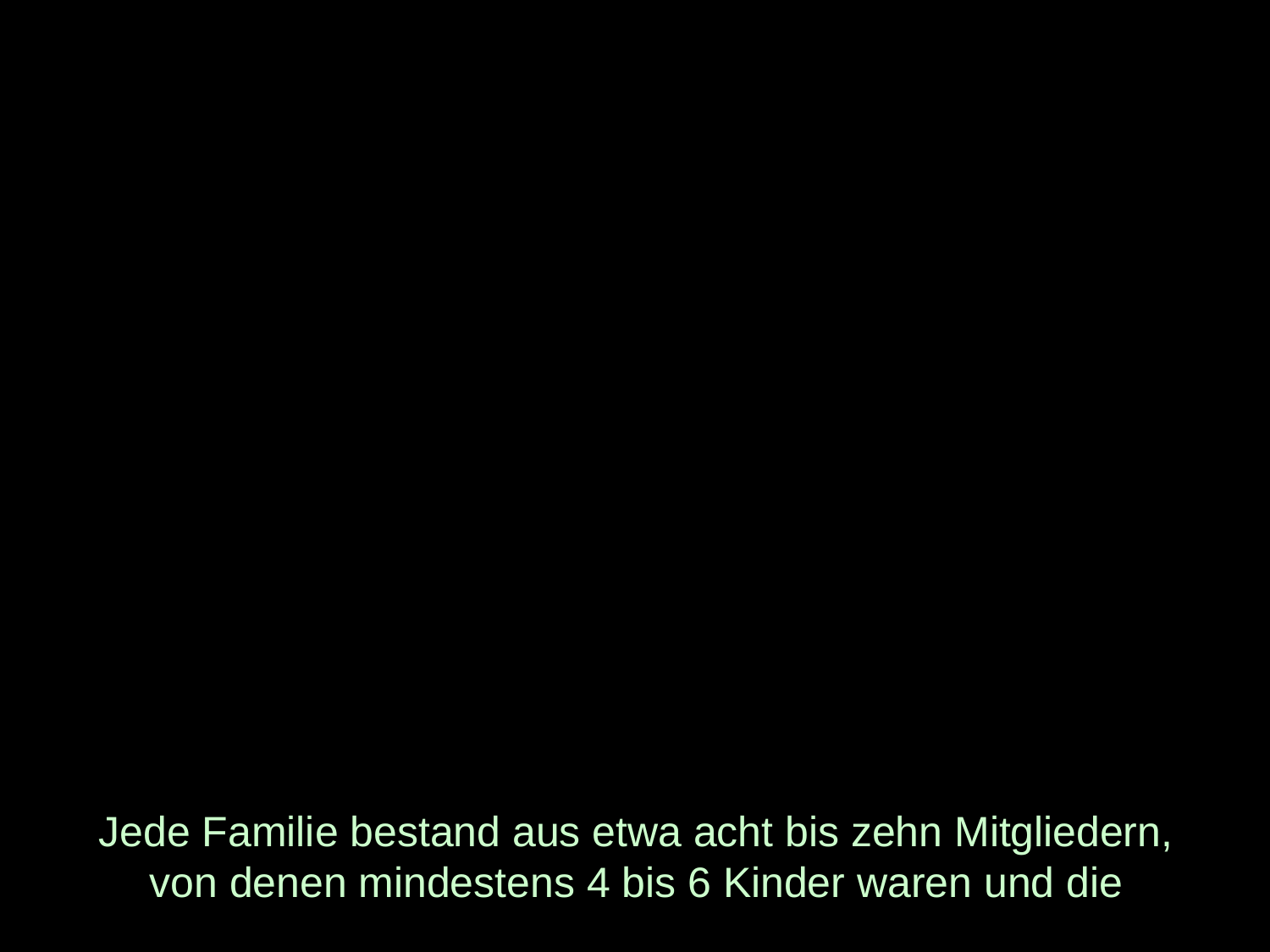

# Jede Familie bestand aus etwa acht bis zehn Mitgliedern, von denen mindestens 4 bis 6 Kinder waren und die